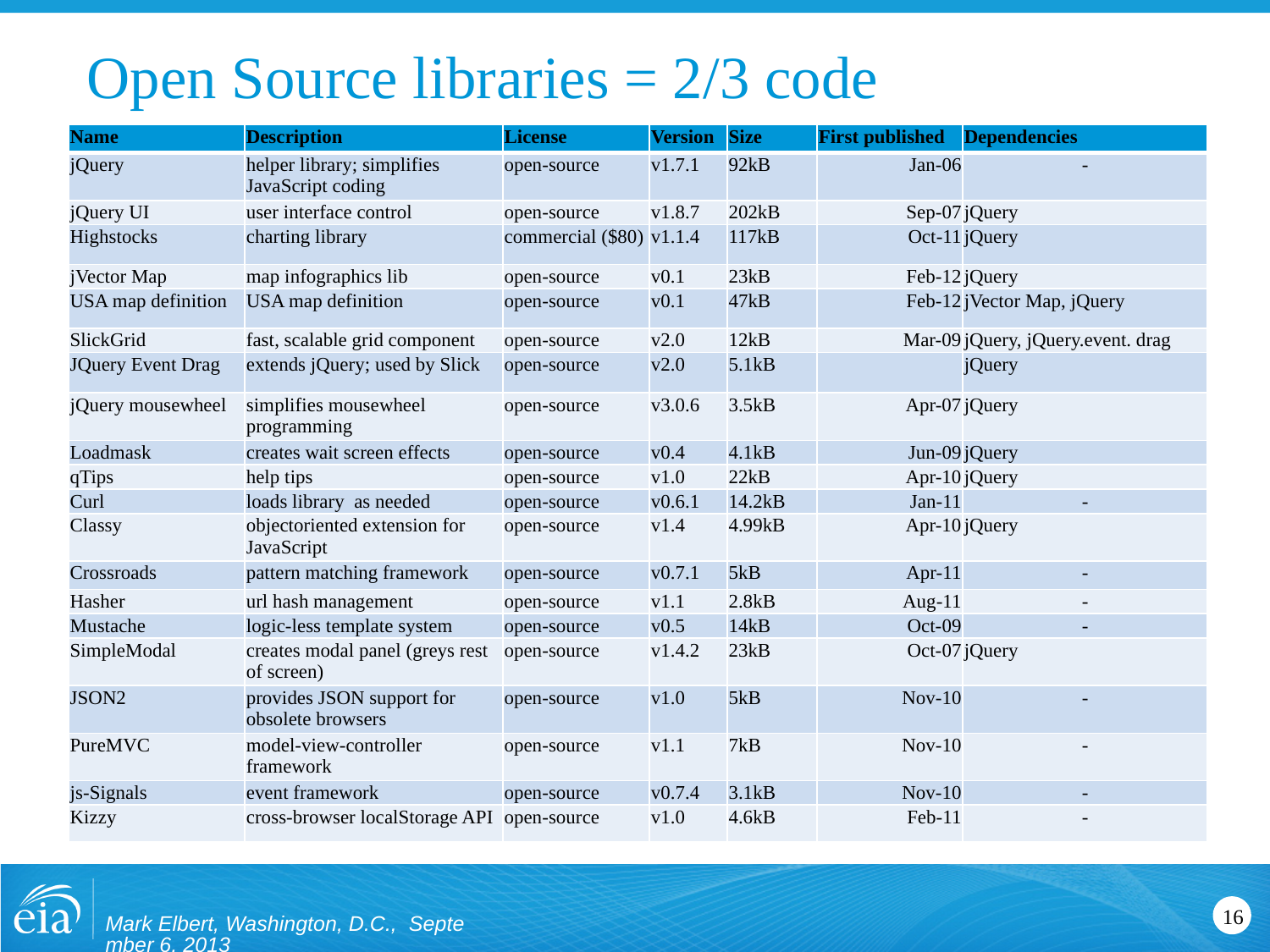

# Open Source libraries = 2/3 code
| Name | Description | License | Version | Size | First published | Dependencies |
| --- | --- | --- | --- | --- | --- | --- |
| jQuery | helper library; simplifies JavaScript coding | open-source | v1.7.1 | 92kB | Jan-06 | - |
| jQuery UI | user interface control | open-source | v1.8.7 | 202kB | Sep-07 | jQuery |
| Highstocks | charting library | commercial ($80) | v1.1.4 | 117kB | Oct-11 | jQuery |
| jVector Map | map infographics lib | open-source | v0.1 | 23kB | Feb-12 | jQuery |
| USA map definition | USA map definition | open-source | v0.1 | 47kB | Feb-12 | jVector Map, jQuery |
| SlickGrid | fast, scalable grid component | open-source | v2.0 | 12kB | Mar-09 | jQuery, jQuery.event. drag |
| JQuery Event Drag | extends jQuery; used by Slick | open-source | v2.0 | 5.1kB |  | jQuery |
| jQuery mousewheel | simplifies mousewheel programming | open-source | v3.0.6 | 3.5kB | Apr-07 | jQuery |
| Loadmask | creates wait screen effects | open-source | v0.4 | 4.1kB | Jun-09 | jQuery |
| qTips | help tips | open-source | v1.0 | 22kB | Apr-10 | jQuery |
| Curl | loads library as needed | open-source | v0.6.1 | 14.2kB | Jan-11 | - |
| Classy | objectoriented extension for JavaScript | open-source | v1.4 | 4.99kB | Apr-10 | jQuery |
| Crossroads | pattern matching framework | open-source | v0.7.1 | 5kB | Apr-11 | - |
| Hasher | url hash management | open-source | v1.1 | 2.8kB | Aug-11 | - |
| Mustache | logic-less template system | open-source | v0.5 | 14kB | Oct-09 | - |
| SimpleModal | creates modal panel (greys rest of screen) | open-source | v1.4.2 | 23kB | Oct-07 | jQuery |
| JSON2 | provides JSON support for obsolete browsers | open-source | v1.0 | 5kB | Nov-10 | - |
| PureMVC | model-view-controller framework | open-source | v1.1 | 7kB | Nov-10 | - |
| js-Signals | event framework | open-source | v0.7.4 | 3.1kB | Nov-10 | - |
| Kizzy | cross-browser localStorage API | open-source | v1.0 | 4.6kB | Feb-11 | - |
Mark Elbert, Washington, D.C.,  September 6, 2013
16